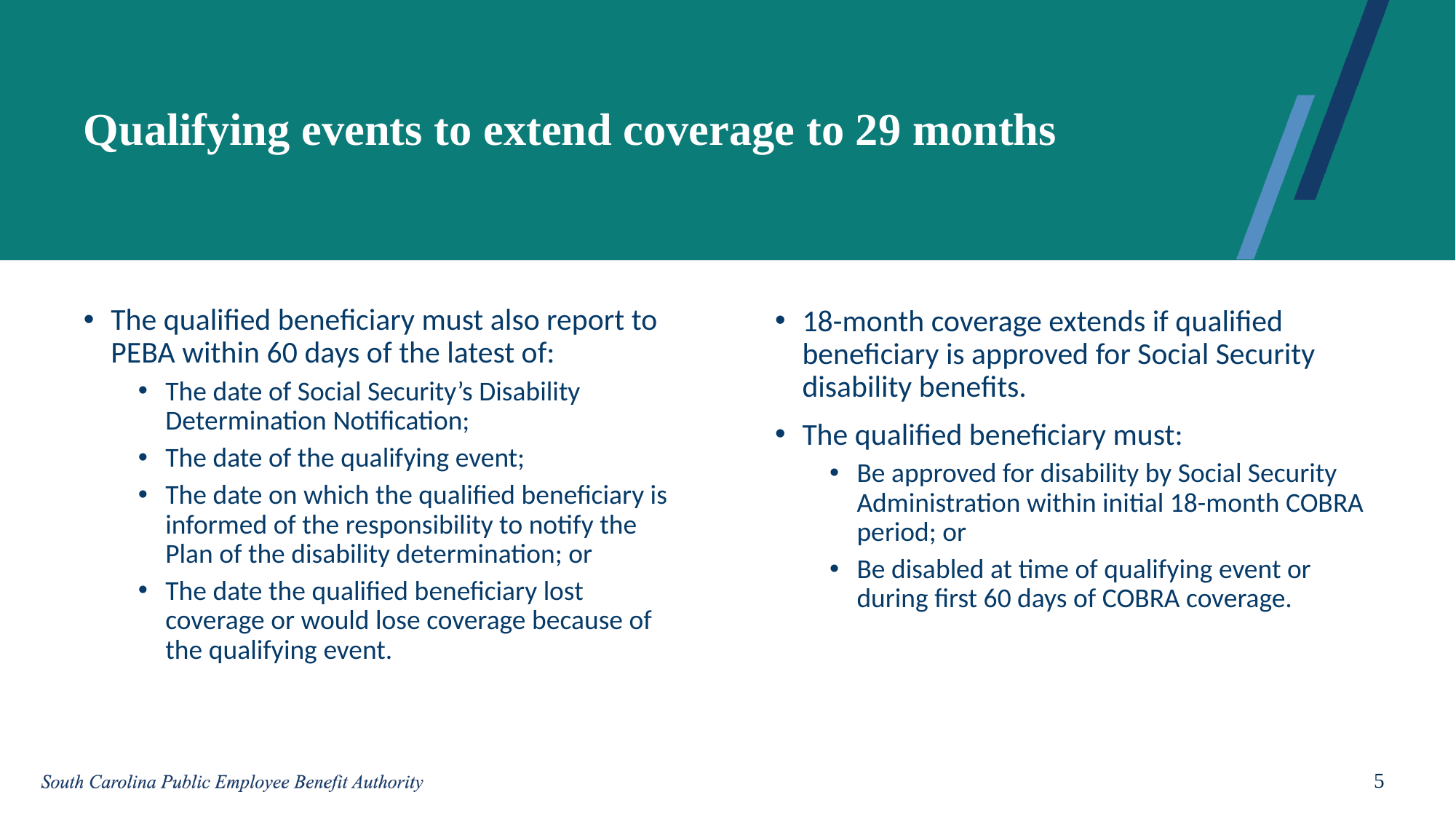

# Qualifying events to extend coverage to 29 months
The qualified beneficiary must also report to PEBA within 60 days of the latest of:
The date of Social Security’s Disability Determination Notification;
The date of the qualifying event;
The date on which the qualified beneficiary is informed of the responsibility to notify the Plan of the disability determination; or
The date the qualified beneficiary lost coverage or would lose coverage because of the qualifying event.

18-month coverage extends if qualified beneficiary is approved for Social Security disability benefits.
The qualified beneficiary must:
Be approved for disability by Social Security Administration within initial 18-month COBRA period; or
Be disabled at time of qualifying event or during first 60 days of COBRA coverage.
5